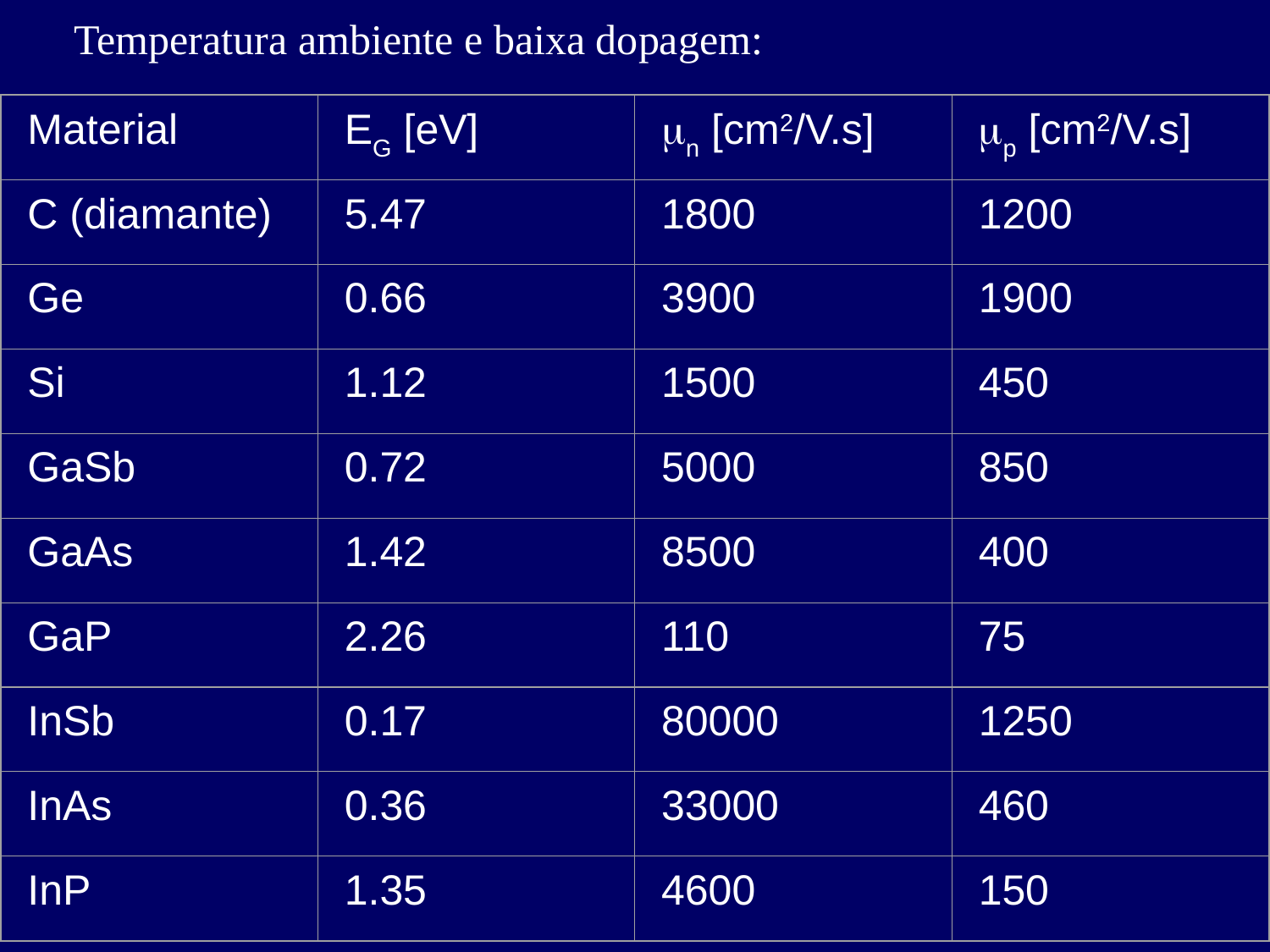

Temperatura ambiente e baixa dopagem:

Material

EG [eV]

μn [cm2/V.s]

μp [cm2/V.s]

C (diamante)

5.47

1800

1200

Ge

0.66

3900

1900

Si

1.12

1500

450

GaSb

0.72

5000

850

GaAs

1.42

8500

400

GaP

2.26

110

75

InSb

0.17

80000

1250

InAs

0.36

33000

460

InP

1.35

4600

150